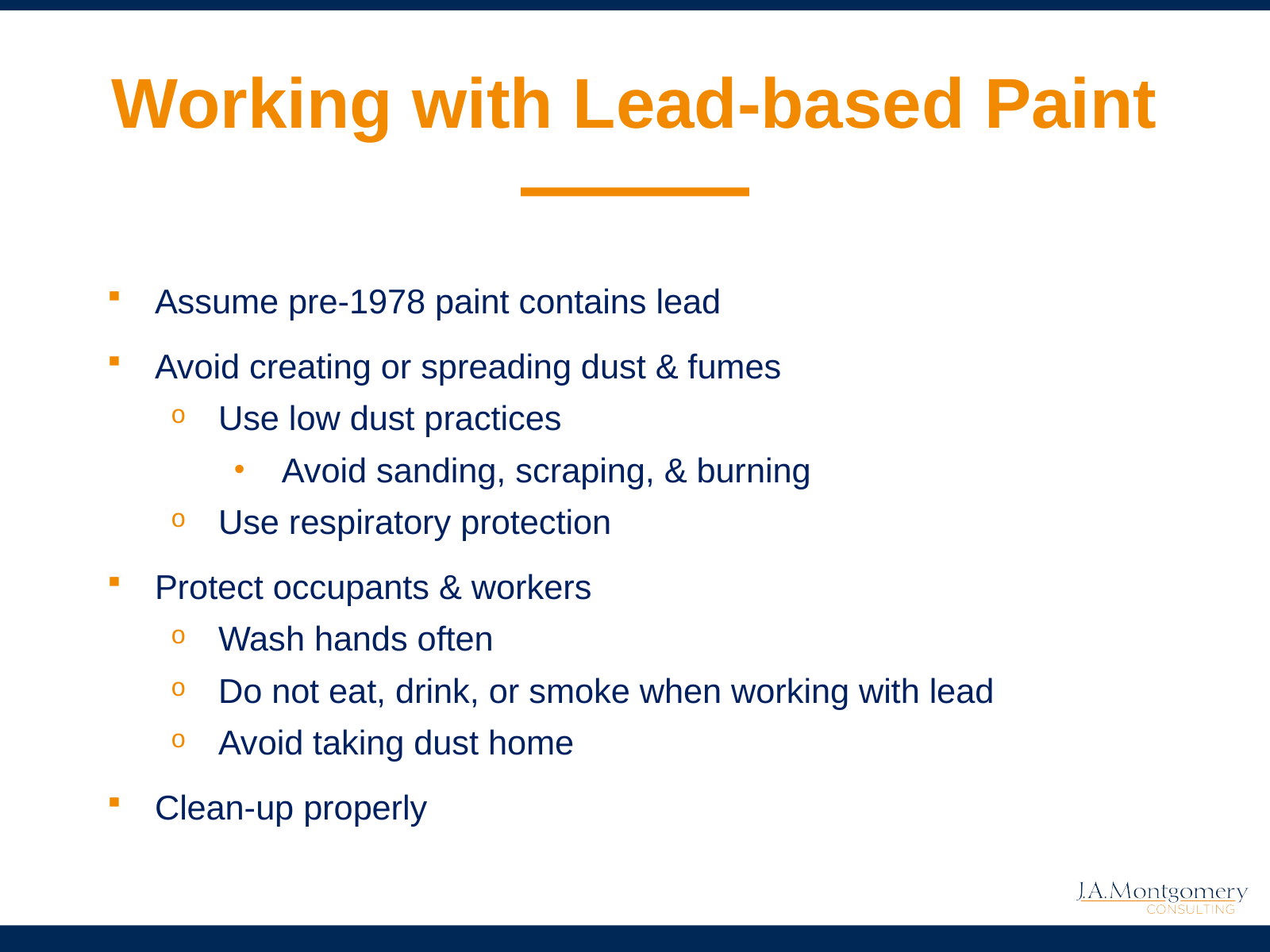

# Working with Lead-based Paint
Assume pre-1978 paint contains lead
Avoid creating or spreading dust & fumes
Use low dust practices
Avoid sanding, scraping, & burning
Use respiratory protection
Protect occupants & workers
Wash hands often
Do not eat, drink, or smoke when working with lead
Avoid taking dust home
Clean-up properly